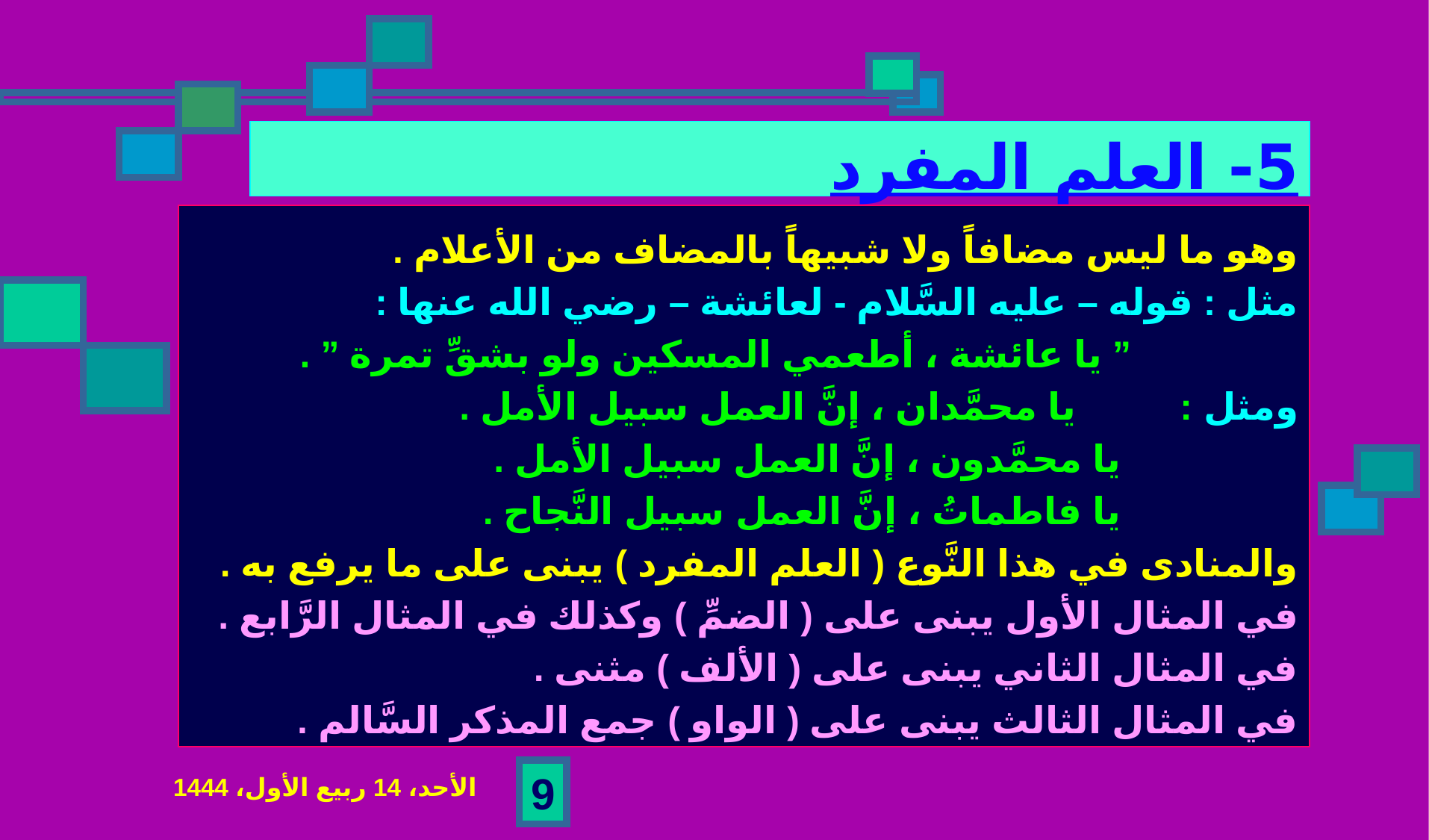

# 5- العلم المفرد
وهو ما ليس مضافاً ولا شبيهاً بالمضاف من الأعلام .
مثل : قوله – عليه السَّلام - لعائشة – رضي الله عنها :
                ” يا عائشة ، أطعمي المسكين ولو بشقِّ تمرة ” .
ومثل :          يا محمَّدان ، إنَّ العمل سبيل الأمل .
                 يا محمَّدون ، إنَّ العمل سبيل الأمل .
                 يا فاطماتُ ، إنَّ العمل سبيل النَّجاح .
والمنادى في هذا النَّوع ( العلم المفرد ) يبنى على ما يرفع به .
في المثال الأول يبنى على ( الضمِّ ) وكذلك في المثال الرَّابع .
في المثال الثاني يبنى على ( الألف ) مثنى .
في المثال الثالث يبنى على ( الواو ) جمع المذكر السَّالم .
9
الأحد، 14 ربيع الأول، 1444